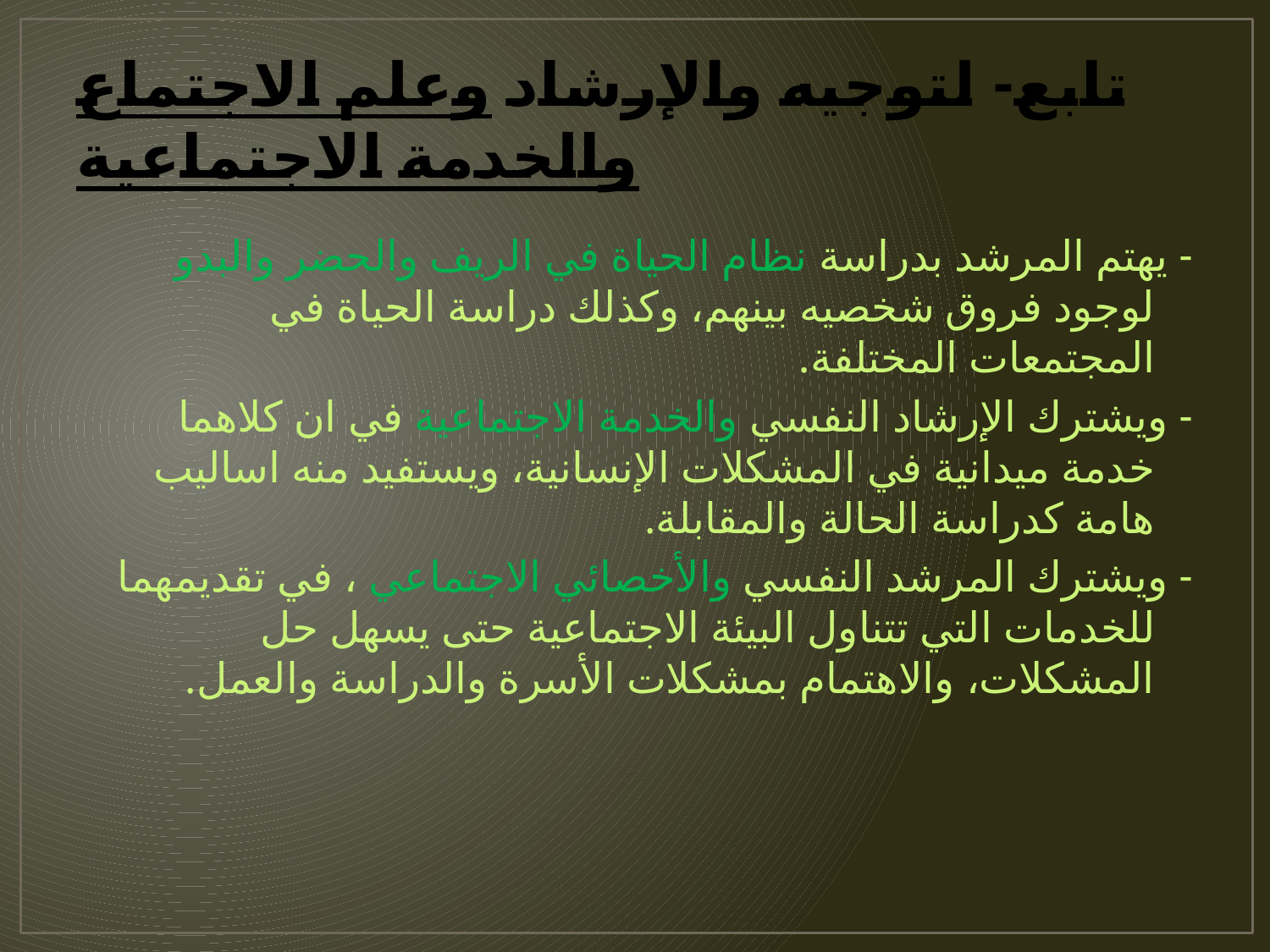

# تابع- لتوجيه والإرشاد وعلم الاجتماع والخدمة الاجتماعية
- يهتم المرشد بدراسة نظام الحياة في الريف والحضر والبدو لوجود فروق شخصيه بينهم، وكذلك دراسة الحياة في المجتمعات المختلفة.
- ويشترك الإرشاد النفسي والخدمة الاجتماعية في ان كلاهما خدمة ميدانية في المشكلات الإنسانية، ويستفيد منه اساليب هامة كدراسة الحالة والمقابلة.
- ويشترك المرشد النفسي والأخصائي الاجتماعي ، في تقديمهما للخدمات التي تتناول البيئة الاجتماعية حتى يسهل حل المشكلات، والاهتمام بمشكلات الأسرة والدراسة والعمل.